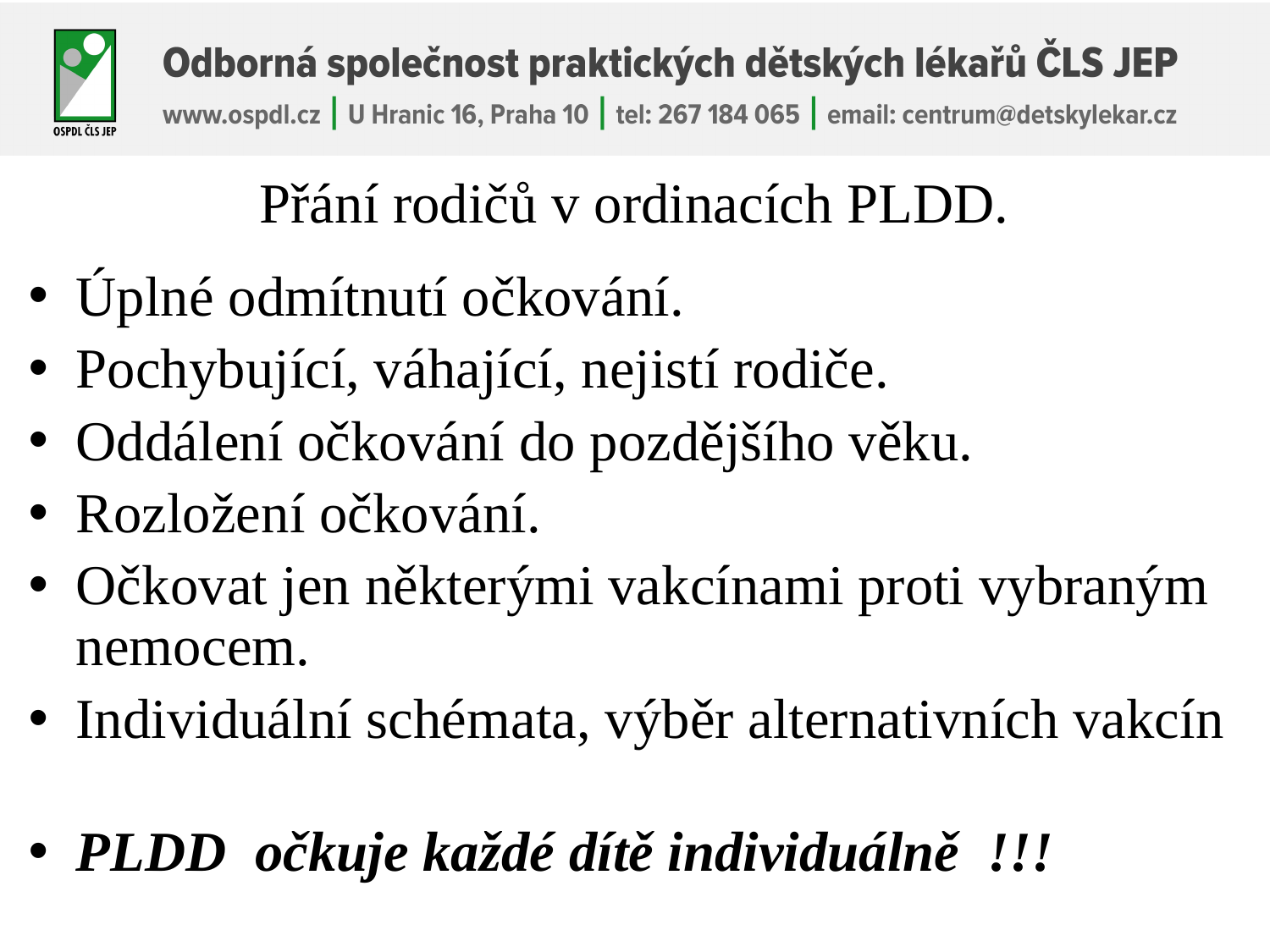

# Přání rodičů v ordinacích PLDD.
Úplné odmítnutí očkování.
Pochybující, váhající, nejistí rodiče.
Oddálení očkování do pozdějšího věku.
Rozložení očkování.
Očkovat jen některými vakcínami proti vybraným nemocem.
Individuální schémata, výběr alternativních vakcín
PLDD  očkuje každé dítě individuálně  !!!